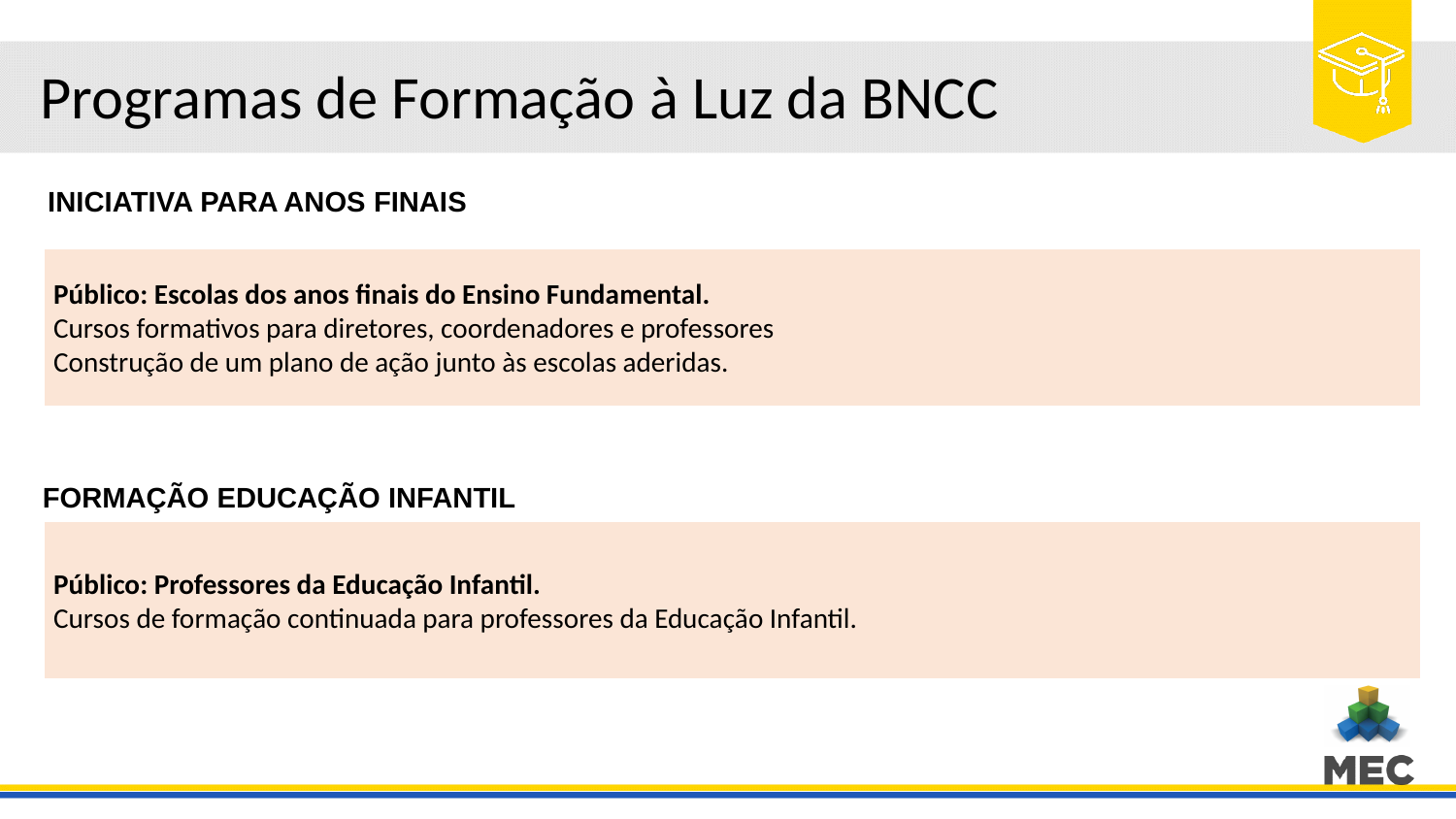

# Programas de Formação à Luz da BNCC
INICIATIVA PARA ANOS FINAIS
Público: Escolas dos anos finais do Ensino Fundamental.
Cursos formativos para diretores, coordenadores e professores
Construção de um plano de ação junto às escolas aderidas.
FORMAÇÃO EDUCAÇÃO INFANTIL
Público: Professores da Educação Infantil.
Cursos de formação continuada para professores da Educação Infantil.